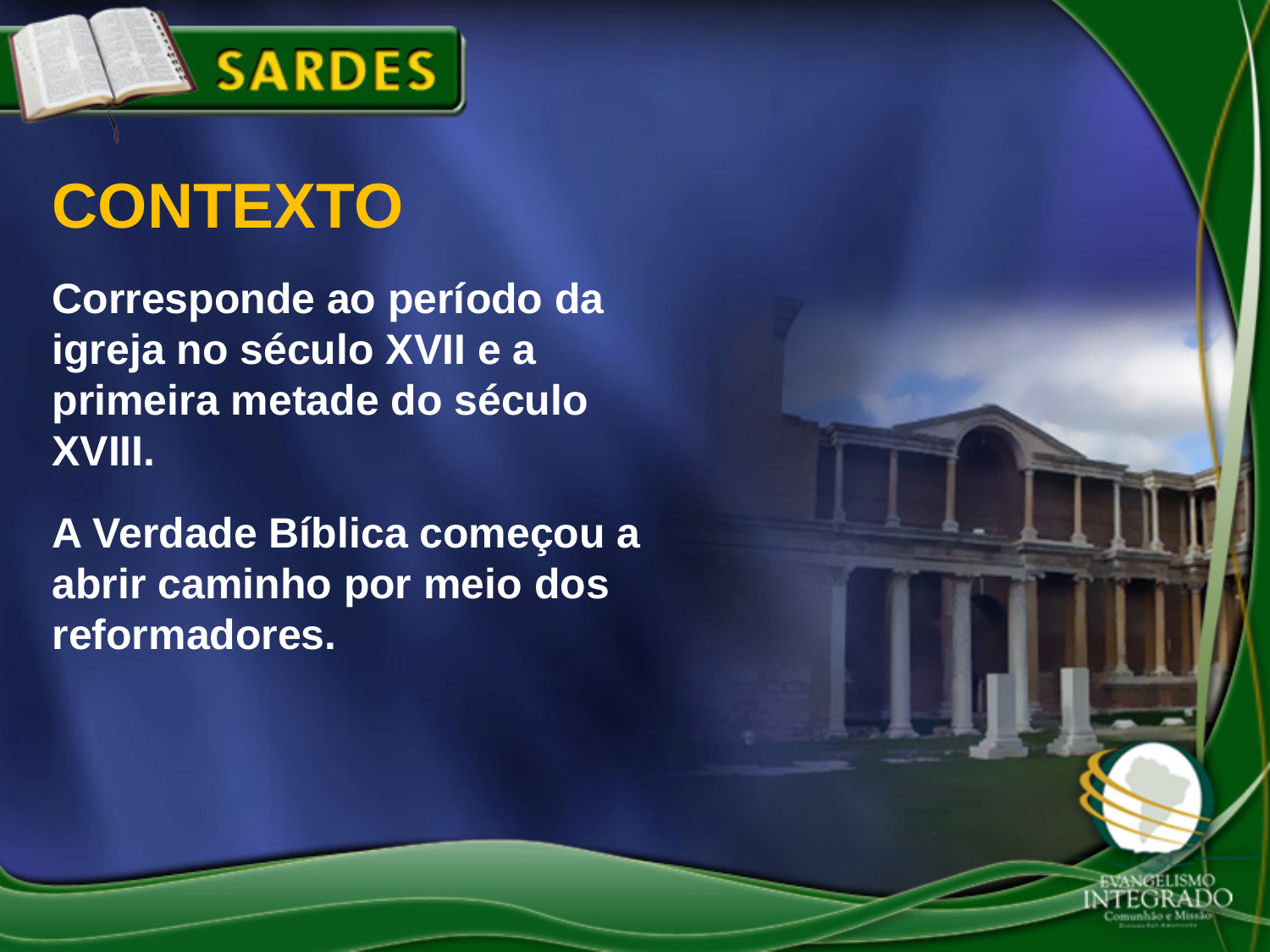

CONTEXTO
Corresponde ao período da igreja no século XVII e a primeira metade do século XVIII.
A Verdade Bíblica começou a abrir caminho por meio dos reformadores.